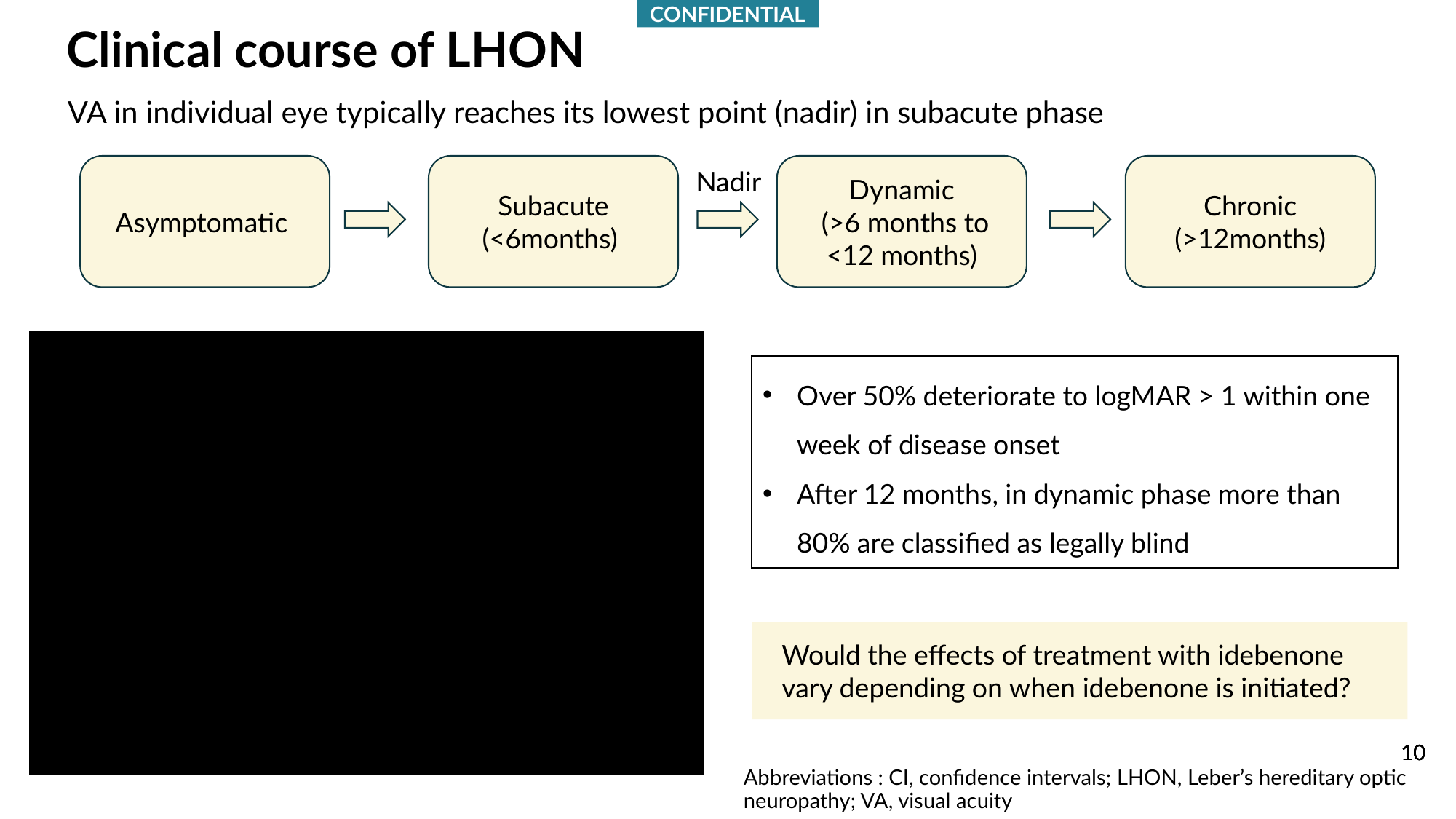

CONFIDENTIAL
# Clinical course of LHON
VA in individual eye typically reaches its lowest point (nadir) in subacute phase

Asymptomatic
Subacute (<6months)
Dynamic
 (>6 months to <12 months)
Chronic (>12months)

Nadir

Over 50% deteriorate to logMAR > 1 within one week of disease onset
After 12 months, in dynamic phase more than 80% are classified as legally blind
Would the effects of treatment with idebenone vary depending on when idebenone is initiated?
Abbreviations : CI, confidence intervals; LHON, Leber’s hereditary optic neuropathy; VA, visual acuity